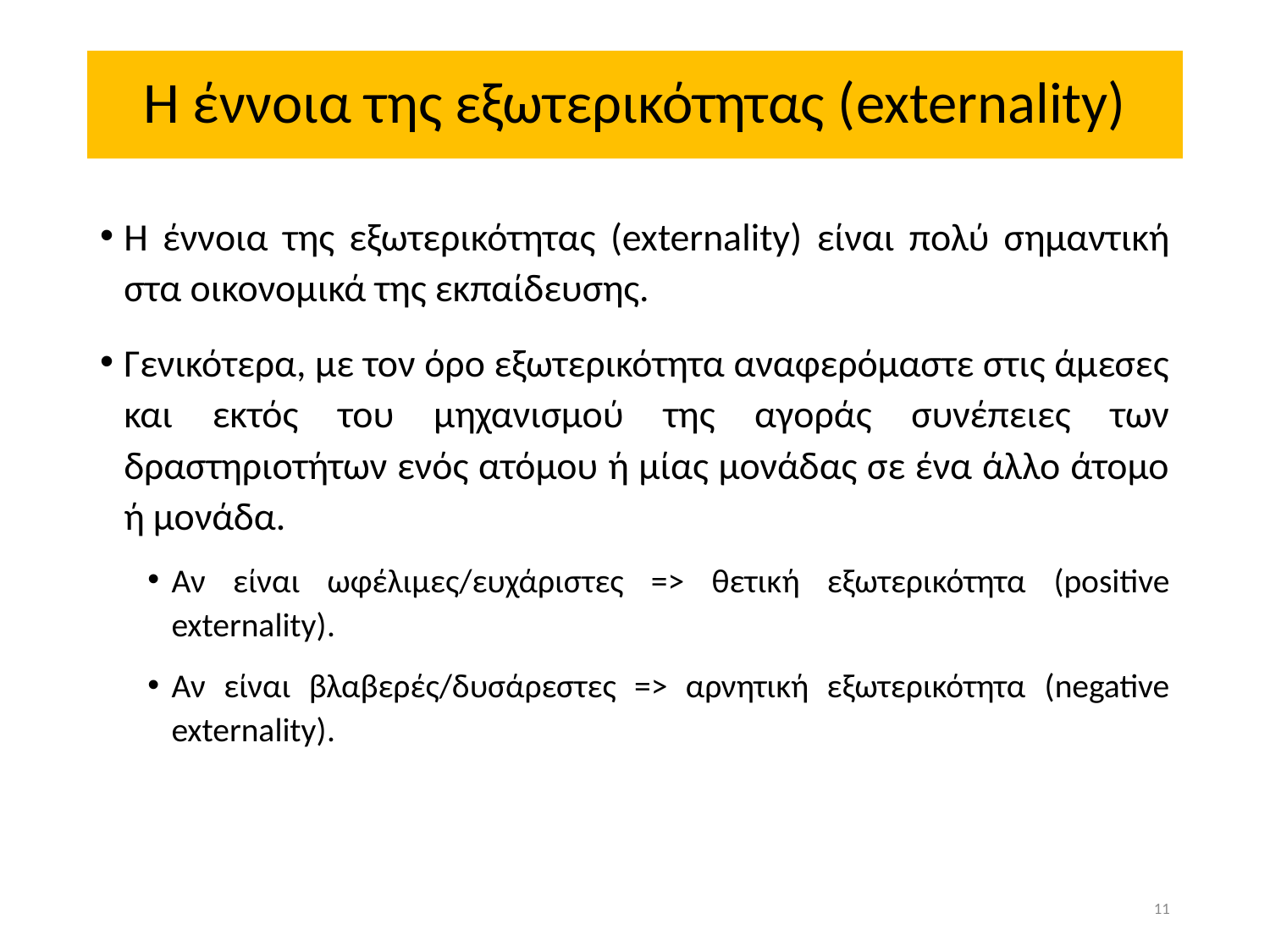

# Η έννοια της εξωτερικότητας (externality)
Η έννοια της εξωτερικότητας (externality) είναι πολύ σημαντική στα οικονομικά της εκπαίδευσης.
Γενικότερα, με τον όρο εξωτερικότητα αναφερόμαστε στις άμεσες και εκτός του μηχανισμού της αγοράς συνέπειες των δραστηριοτήτων ενός ατόμου ή μίας μονάδας σε ένα άλλο άτομο ή μονάδα.
Αν είναι ωφέλιμες/ευχάριστες => θετική εξωτερικότητα (positive externality).
Αν είναι βλαβερές/δυσάρεστες => αρνητική εξωτερικότητα (negative externality).

11